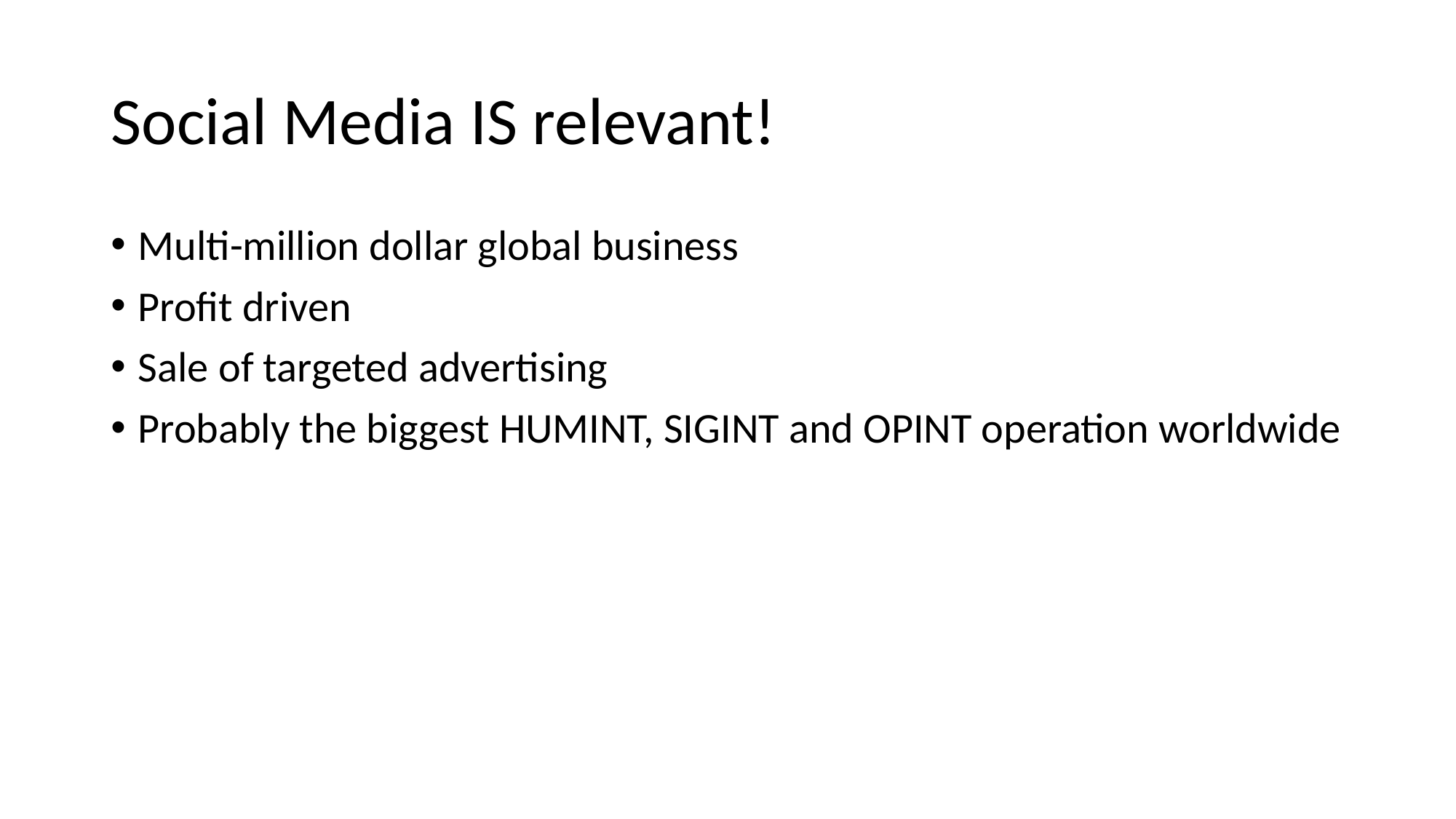

# Social Media IS relevant!
Multi-million dollar global business
Profit driven
Sale of targeted advertising
Probably the biggest HUMINT, SIGINT and OPINT operation worldwide